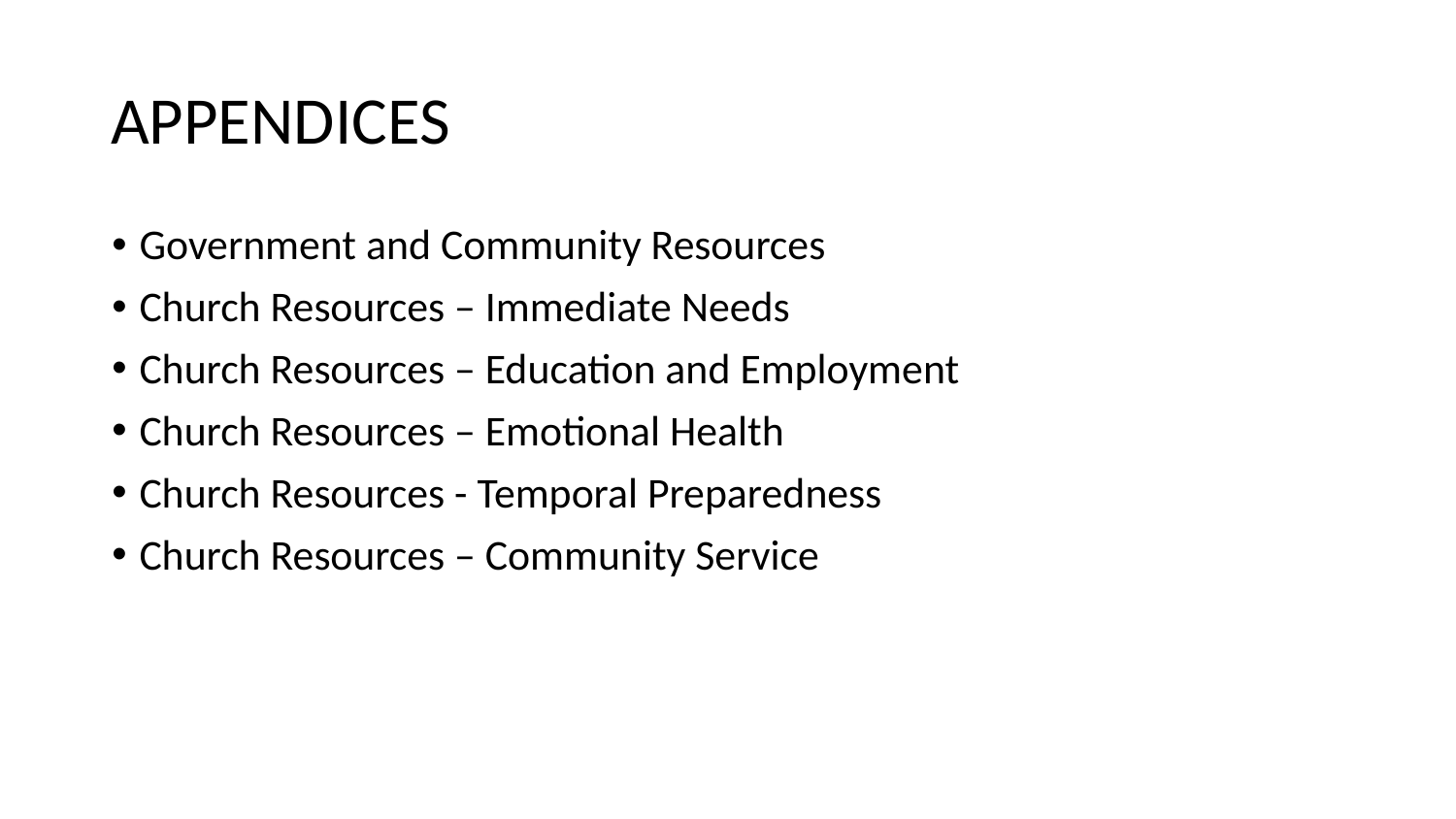

# APPENDICES
Government and Community Resources
Church Resources – Immediate Needs
Church Resources – Education and Employment
Church Resources – Emotional Health
Church Resources - Temporal Preparedness
Church Resources – Community Service